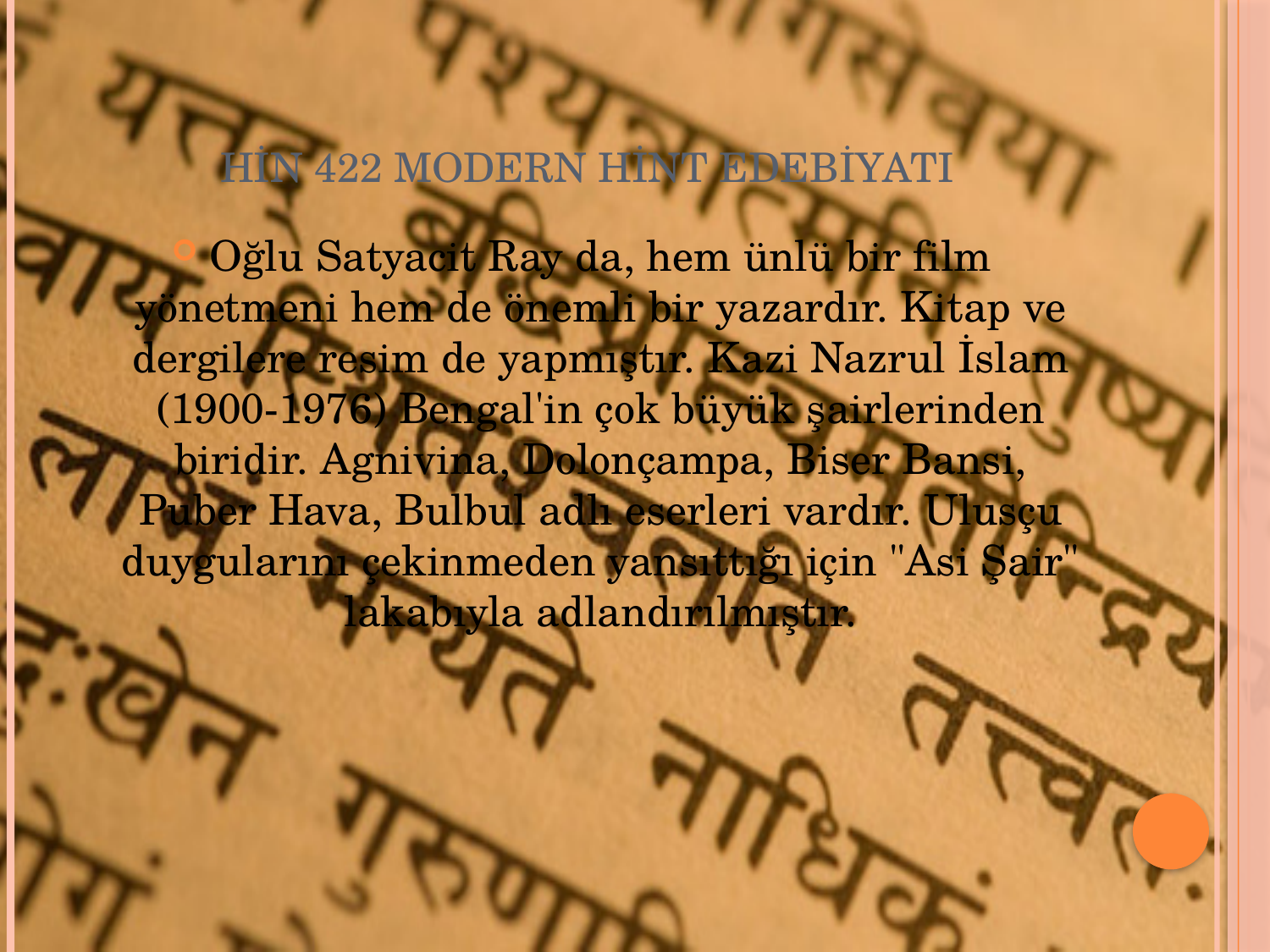

# HİN 422 MODERN HİNT EDEBİYATI
Oğlu Satyacit Ray da, hem ünlü bir film yönetmeni hem de önemli bir yazardır. Kitap ve dergilere resim de yapmıştır. Kazi Nazrul İslam (1900-1976) Bengal'in çok büyük şairlerinden biridir. Agnivina, Dolonçampa, Biser Bansi, Puber Hava, Bulbul adlı eserleri vardır. Ulusçu duygularını çekinmeden yansıttığı için "Asi Şair" lakabıyla adlandırılmıştır.